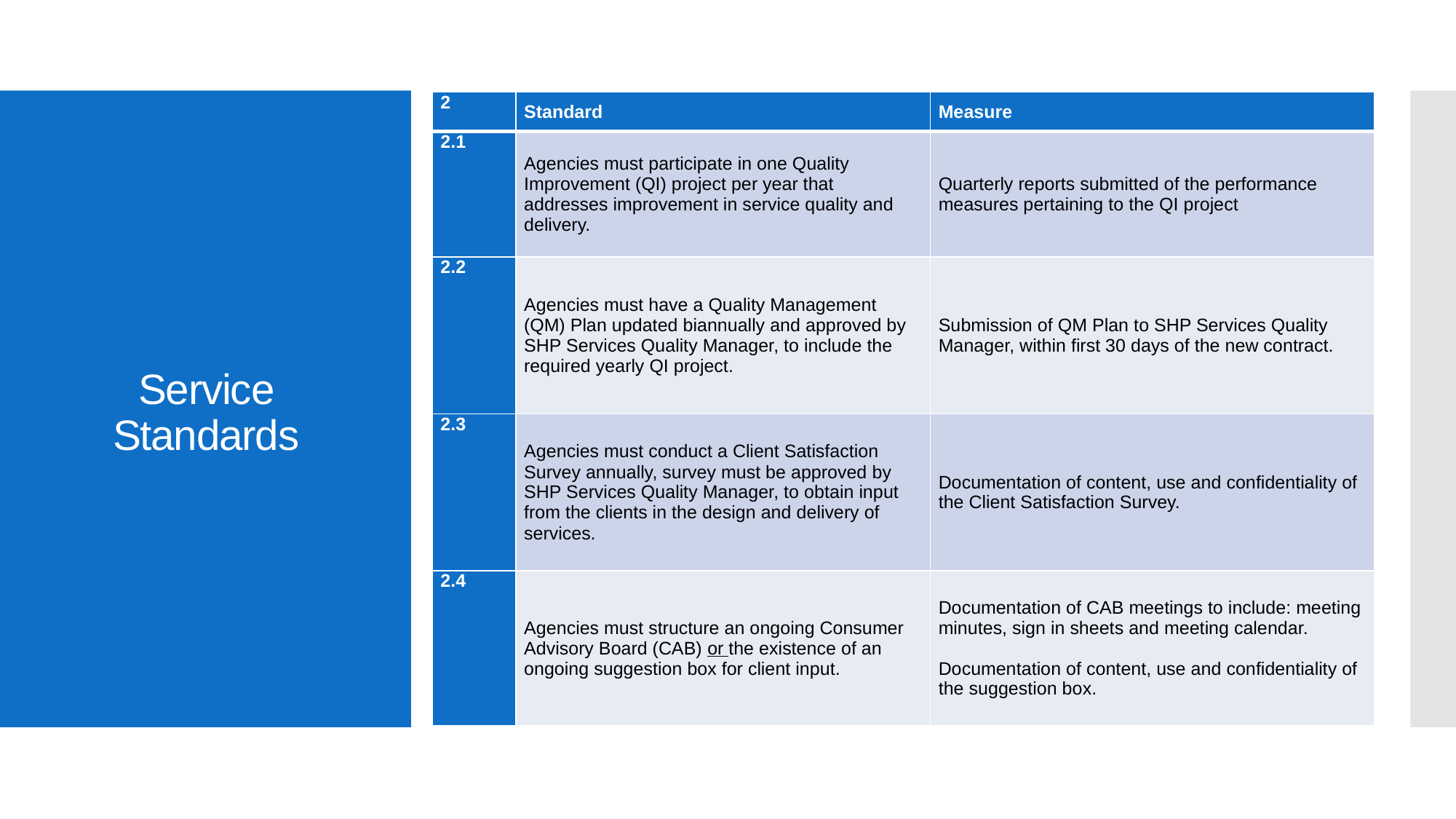

| 2 | Standard | Measure |
| --- | --- | --- |
| 2.1 | Agencies must participate in one Quality Improvement (QI) project per year that addresses improvement in service quality and delivery. | Quarterly reports submitted of the performance measures pertaining to the QI project |
| 2.2 | Agencies must have a Quality Management (QM) Plan updated biannually and approved by SHP Services Quality Manager, to include the required yearly QI project. | Submission of QM Plan to SHP Services Quality Manager, within first 30 days of the new contract. |
| 2.3 | Agencies must conduct a Client Satisfaction Survey annually, survey must be approved by SHP Services Quality Manager, to obtain input from the clients in the design and delivery of services. | Documentation of content, use and confidentiality of the Client Satisfaction Survey. |
| 2.4 | Agencies must structure an ongoing Consumer Advisory Board (CAB) or the existence of an ongoing suggestion box for client input. | Documentation of CAB meetings to include: meeting minutes, sign in sheets and meeting calendar.   Documentation of content, use and confidentiality of the suggestion box. |

# Service Standards